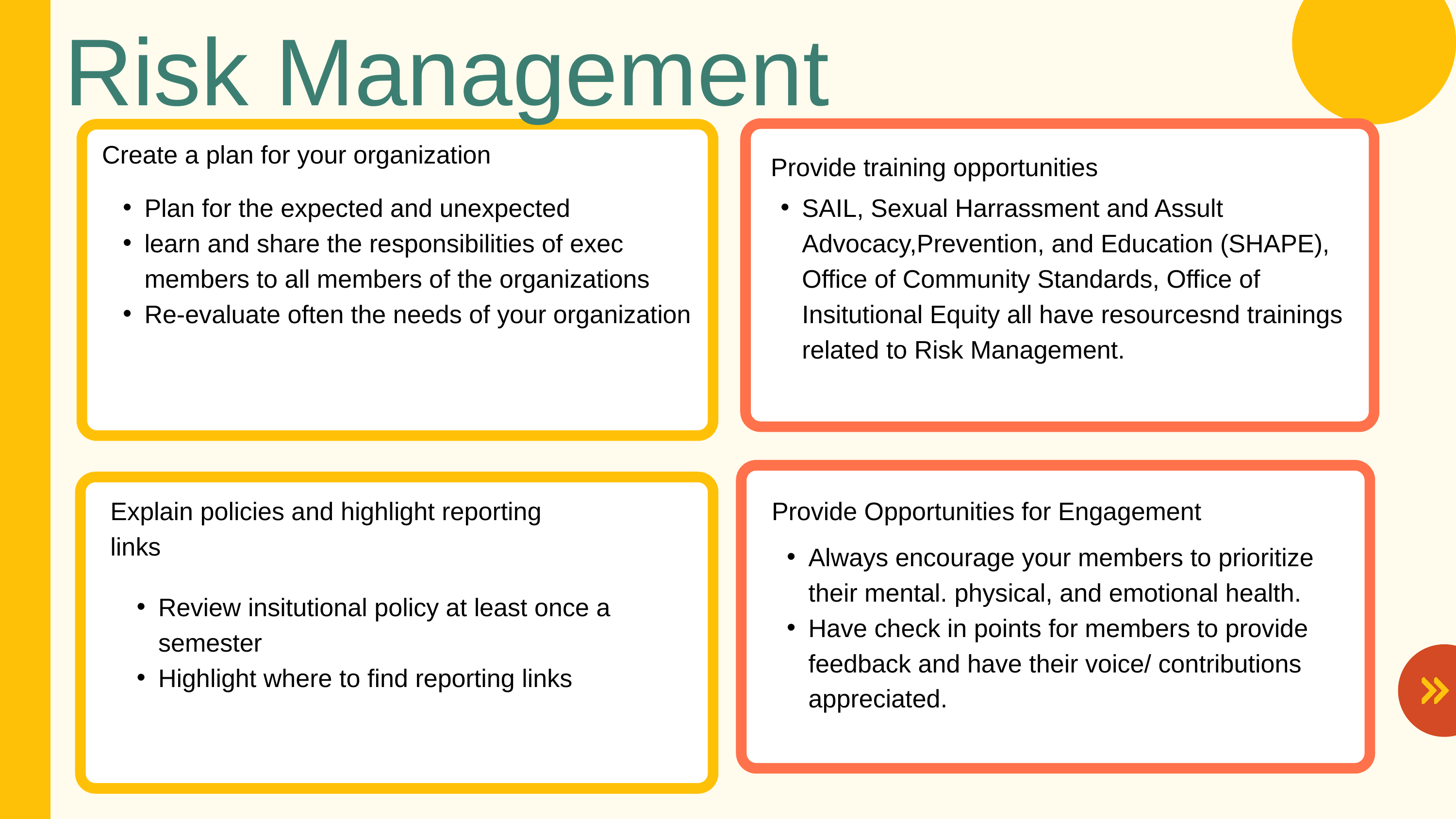

Risk Management

Create a plan for your organization
Provide training opportunities
Plan for the expected and unexpected
learn and share the responsibilities of exec members to all members of the organizations
Re-evaluate often the needs of your organization
SAIL, Sexual Harrassment and Assult Advocacy,Prevention, and Education (SHAPE),  Office of Community Standards, Office of Insitutional Equity all have resourcesnd trainings related to Risk Management.

Explain policies and highlight reporting links
Provide Opportunities for Engagement
Always encourage your members to prioritize their mental. physical, and emotional health.
Have check in points for members to provide feedback and have their voice/ contributions appreciated.
Review insitutional policy at least once a semester
Highlight where to find reporting links